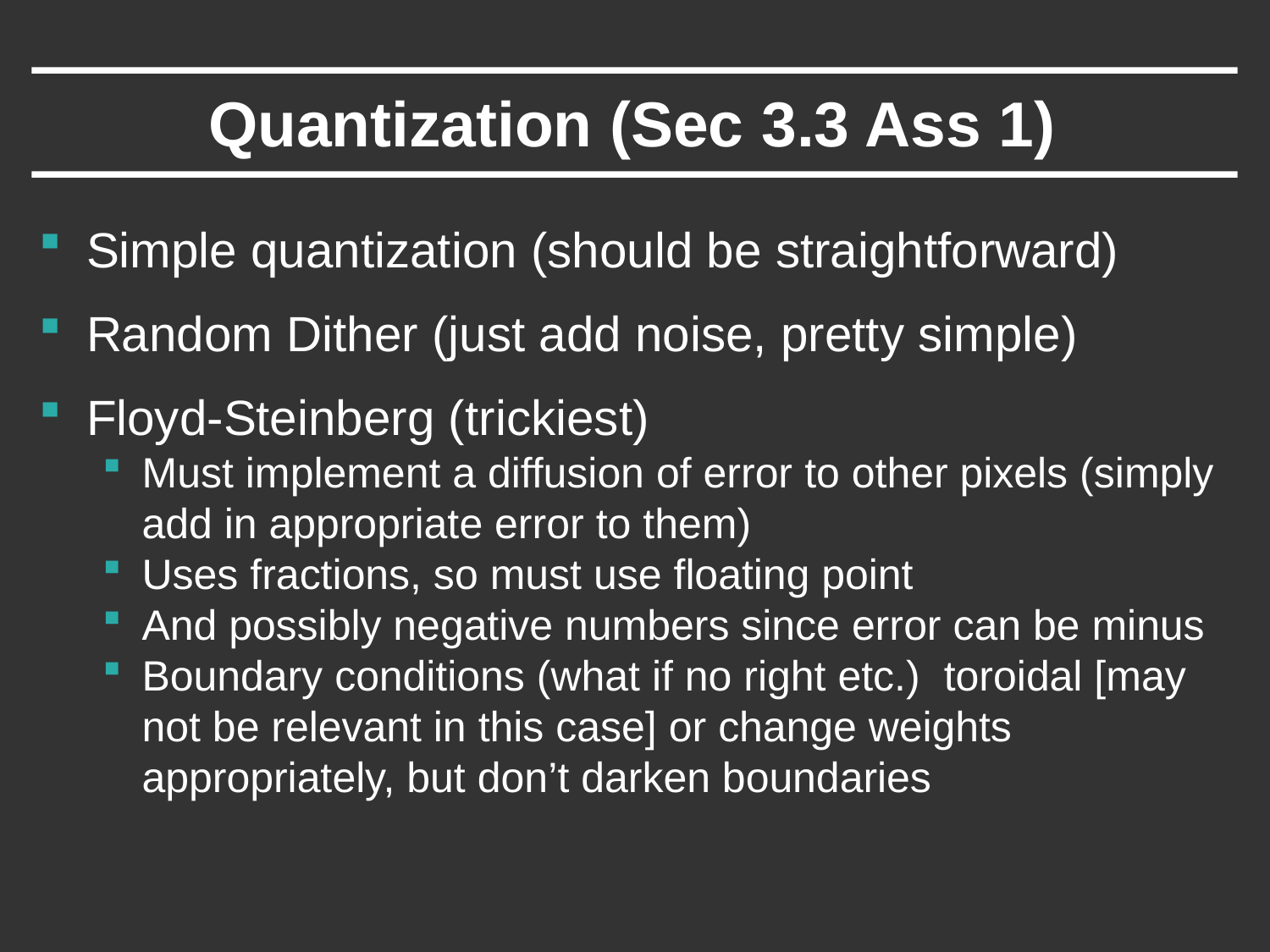

# Quantization (Sec 3.3 Ass 1)
Simple quantization (should be straightforward)
Random Dither (just add noise, pretty simple)
Floyd-Steinberg (trickiest)
Must implement a diffusion of error to other pixels (simply add in appropriate error to them)
Uses fractions, so must use floating point
And possibly negative numbers since error can be minus
Boundary conditions (what if no right etc.)  toroidal [may not be relevant in this case] or change weights appropriately, but don’t darken boundaries